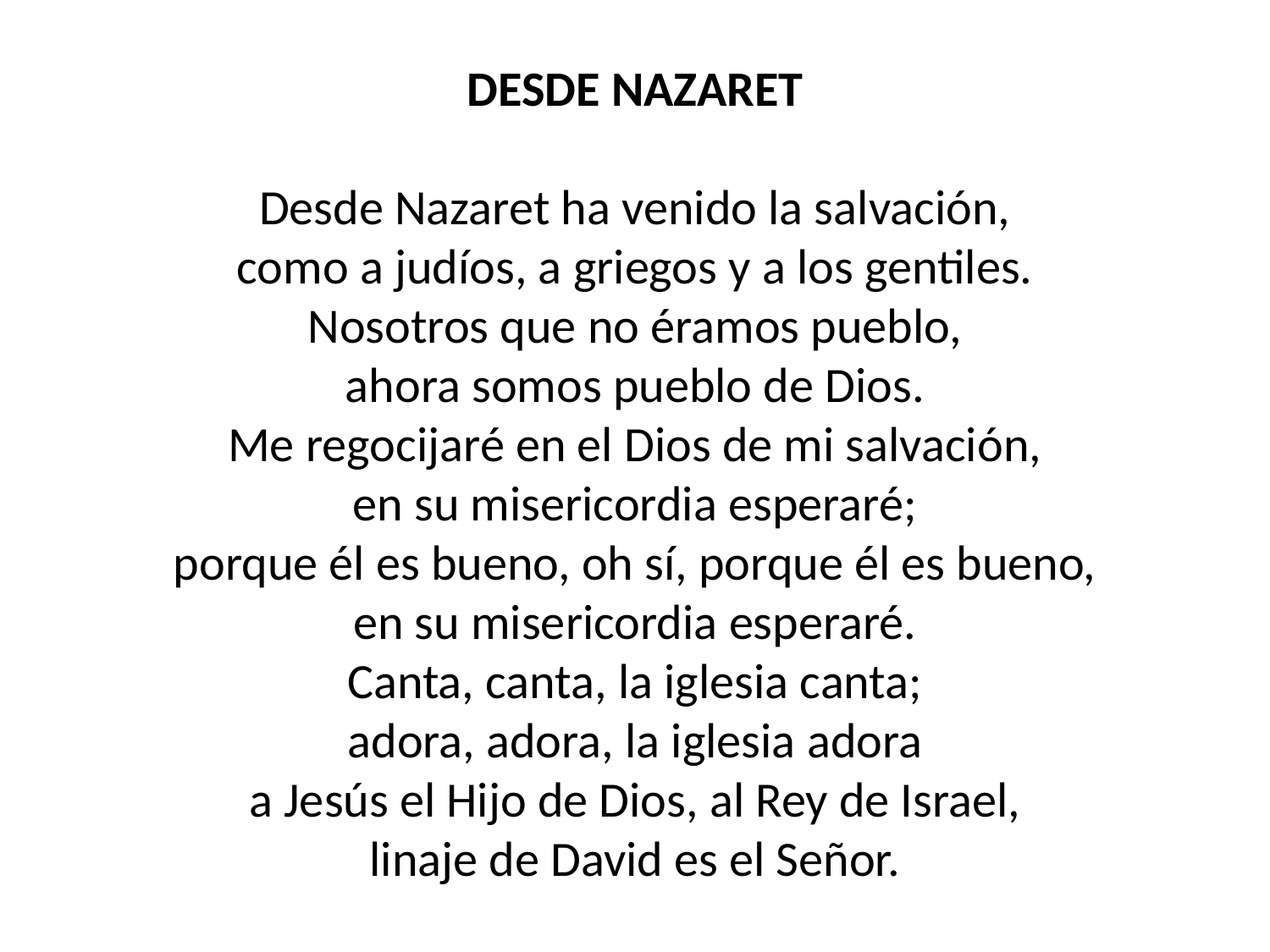

DESDE NAZARET

Desde Nazaret ha venido la salvación,
como a judíos, a griegos y a los gentiles.
Nosotros que no éramos pueblo,
ahora somos pueblo de Dios.
Me regocijaré en el Dios de mi salvación,
en su misericordia esperaré;
porque él es bueno, oh sí, porque él es bueno,
en su misericordia esperaré.
Canta, canta, la iglesia canta;
adora, adora, la iglesia adora
a Jesús el Hijo de Dios, al Rey de Israel,
linaje de David es el Señor.